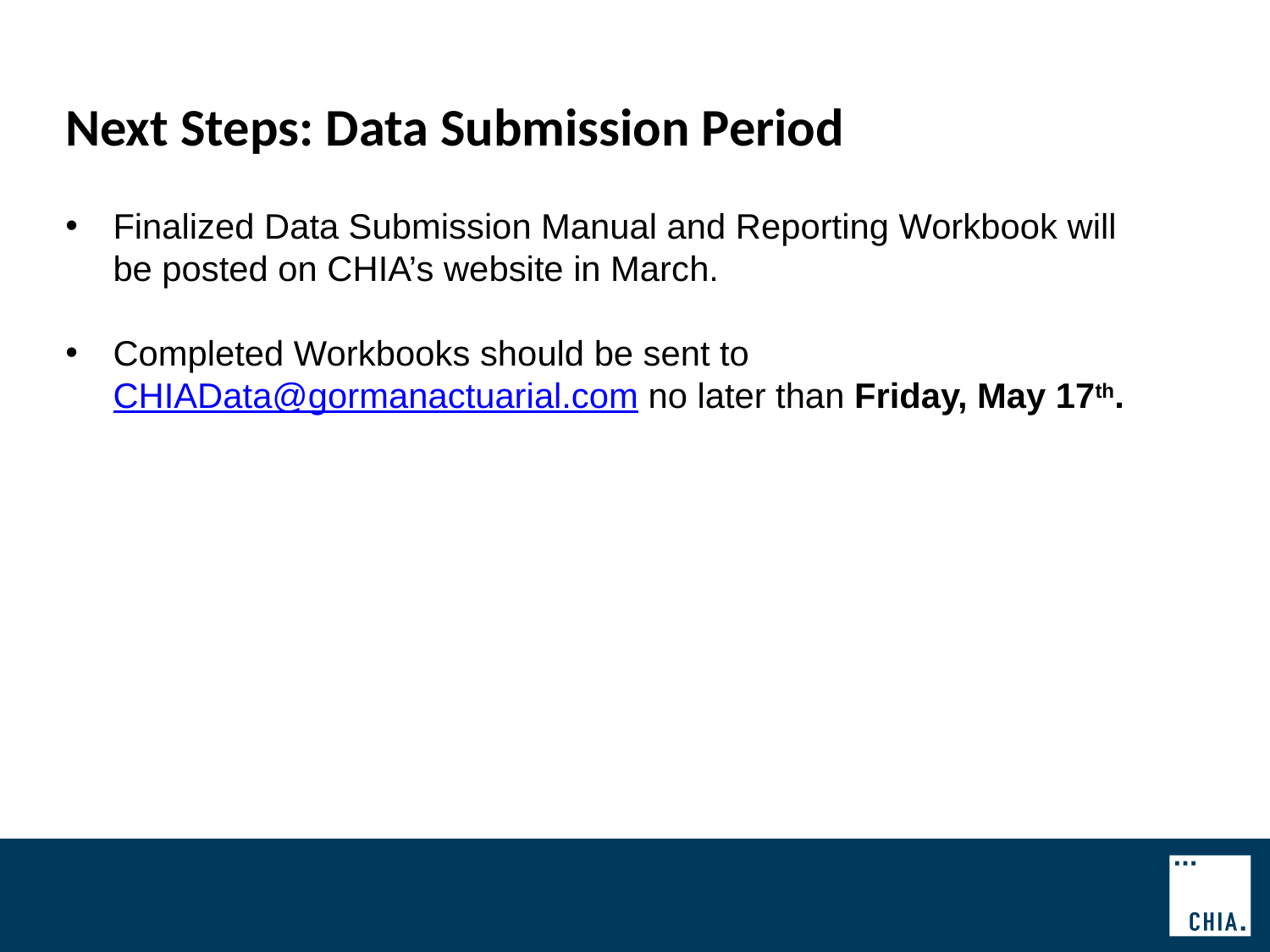

Next Steps: Data Submission Period
Finalized Data Submission Manual and Reporting Workbook will be posted on CHIA’s website in March.

Completed Workbooks should be sent to CHIAData@gormanactuarial.com no later than Friday, May 17th.